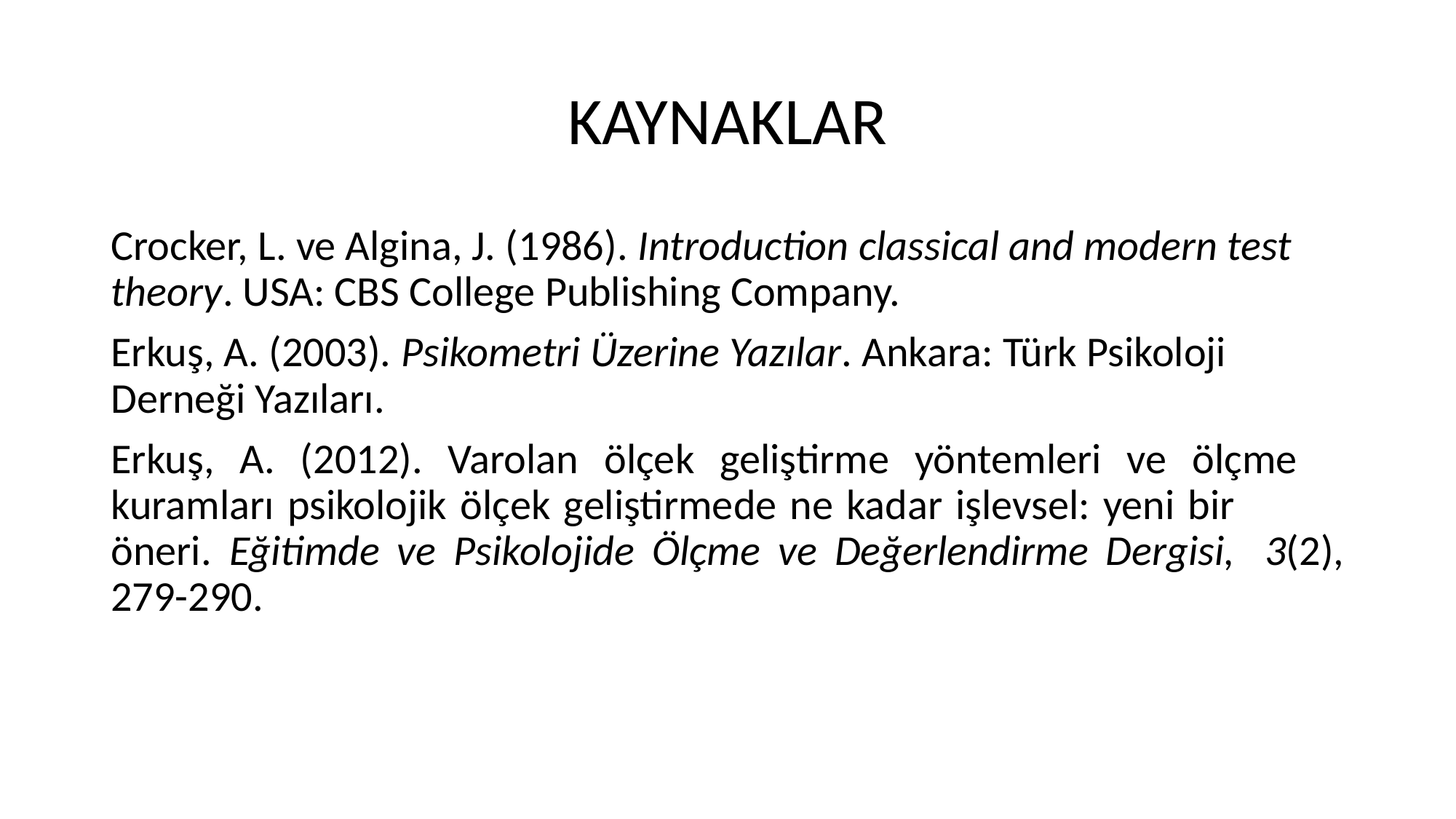

# KAYNAKLAR
Crocker, L. ve Algina, J. (1986). Introduction classical and modern test	theory. USA: CBS College Publishing Company.
Erkuş, A. (2003). Psikometri Üzerine Yazılar. Ankara: Türk Psikoloji 	Derneği Yazıları.
Erkuş, A. (2012). Varolan ölçek geliştirme yöntemleri ve ölçme 	kuramları psikolojik ölçek geliştirmede ne kadar işlevsel: yeni bir 	öneri. Eğitimde ve Psikolojide Ölçme ve Değerlendirme Dergisi, 	3(2), 279-290.